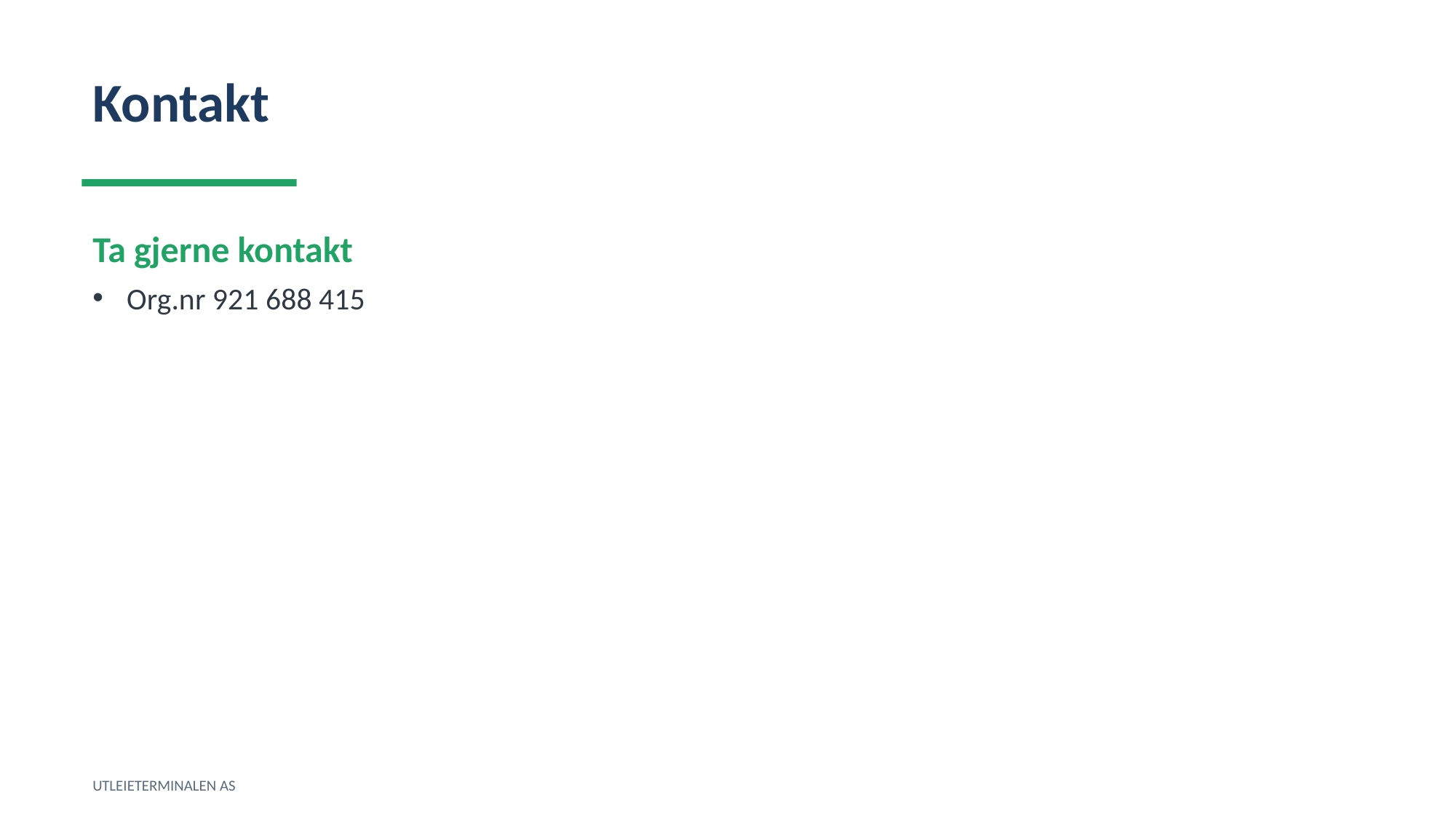

Kontakt

Ta gjerne kontakt
Org.nr 921 688 415
UTLEIETERMINALEN AS